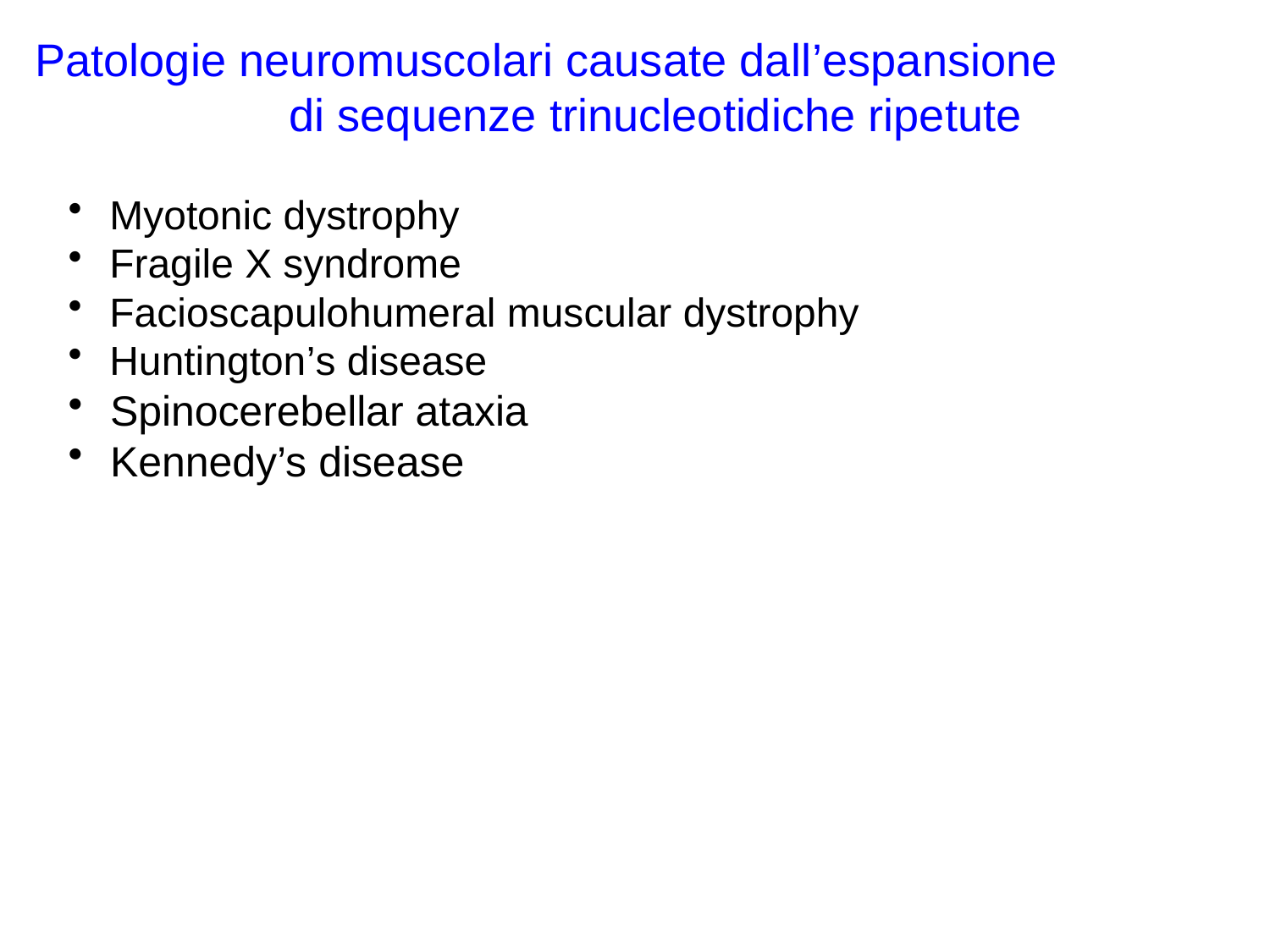

Patologie neuromuscolari causate dall’espansione
		di sequenze trinucleotidiche ripetute

 Myotonic dystrophy
 Fragile X syndrome
 Facioscapulohumeral muscular dystrophy
 Huntington’s disease
 Spinocerebellar ataxia
 Kennedy’s disease